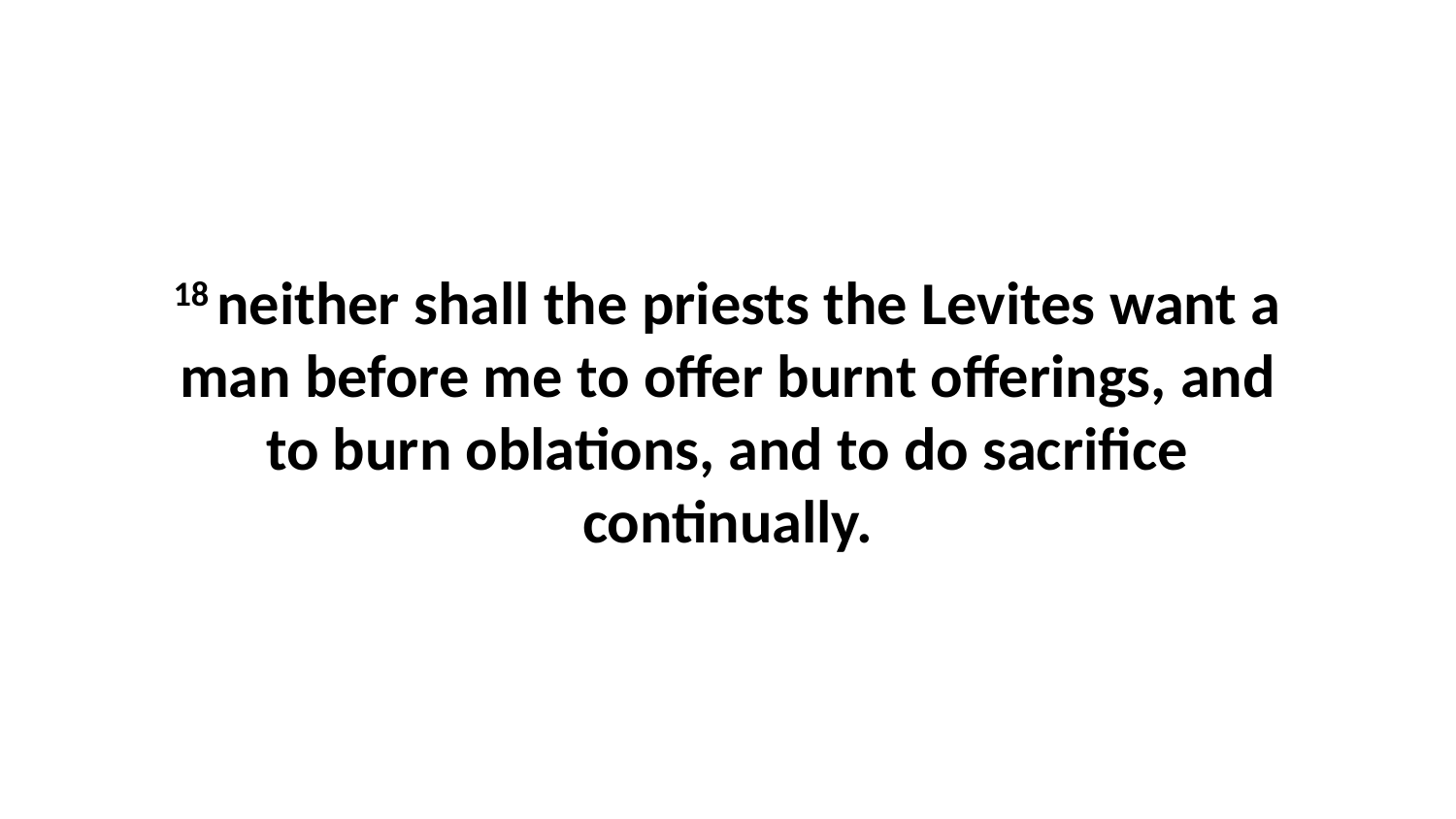

18 neither shall the priests the Levites want a man before me to offer burnt offerings, and to burn oblations, and to do sacrifice continually.